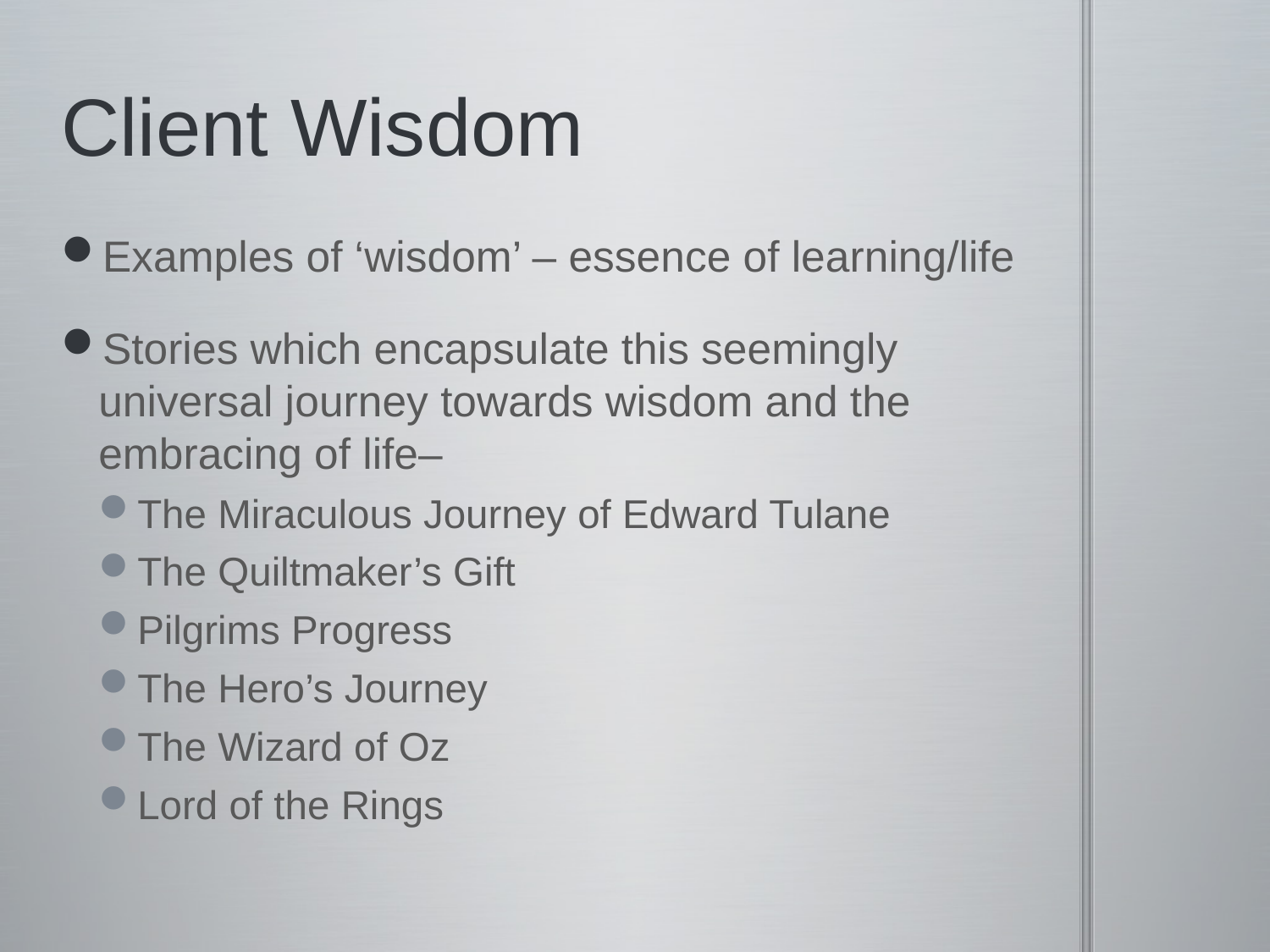

# Client Wisdom
Examples of ‘wisdom’ – essence of learning/life
Stories which encapsulate this seemingly universal journey towards wisdom and the embracing of life–
The Miraculous Journey of Edward Tulane
The Quiltmaker’s Gift
Pilgrims Progress
The Hero’s Journey
The Wizard of Oz
Lord of the Rings